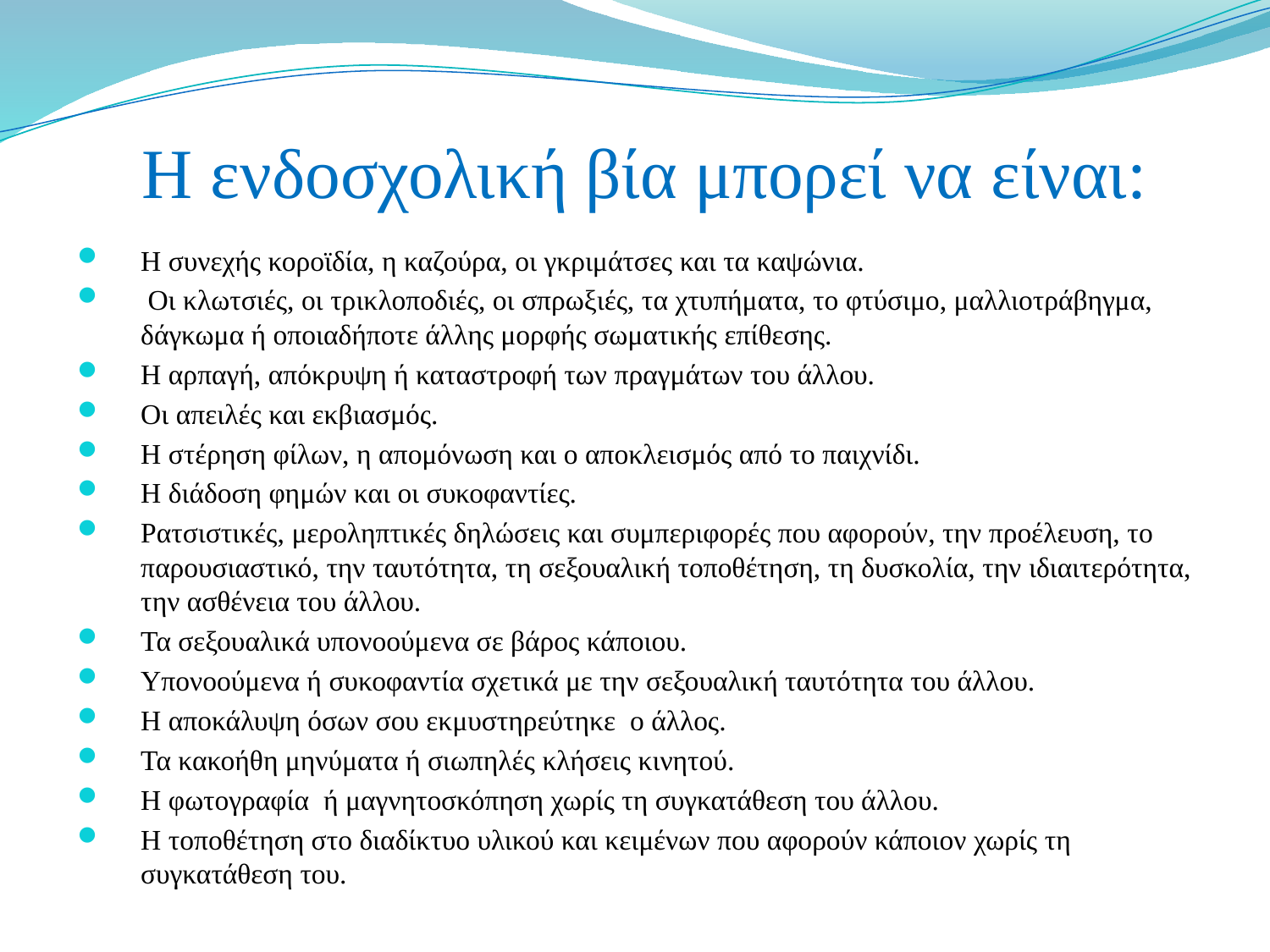

# Η ενδοσχολική βία μπορεί να είναι:
Η συνεχής κοροϊδία, η καζούρα, οι γκριμάτσες και τα καψώνια.
 Οι κλωτσιές, οι τρικλοποδιές, οι σπρωξιές, τα χτυπήματα, το φτύσιμο, μαλλιοτράβηγμα, δάγκωμα ή οποιαδήποτε άλλης μορφής σωματικής επίθεσης.
Η αρπαγή, απόκρυψη ή καταστροφή των πραγμάτων του άλλου.
Οι απειλές και εκβιασμός.
Η στέρηση φίλων, η απομόνωση και ο αποκλεισμός από το παιχνίδι.
Η διάδοση φημών και οι συκοφαντίες.
Ρατσιστικές, μεροληπτικές δηλώσεις και συμπεριφορές που αφορούν, την προέλευση, το παρουσιαστικό, την ταυτότητα, τη σεξουαλική τοποθέτηση, τη δυσκολία, την ιδιαιτερότητα, την ασθένεια του άλλου.
Τα σεξουαλικά υπονοούμενα σε βάρος κάποιου.
Υπονοούμενα ή συκοφαντία σχετικά με την σεξουαλική ταυτότητα του άλλου.
Η αποκάλυψη όσων σου εκμυστηρεύτηκε  ο άλλος.
Τα κακοήθη μηνύματα ή σιωπηλές κλήσεις κινητού.
Η φωτογραφία  ή μαγνητοσκόπηση χωρίς τη συγκατάθεση του άλλου.
Η τοποθέτηση στο διαδίκτυο υλικού και κειμένων που αφορούν κάποιον χωρίς τη συγκατάθεση του.